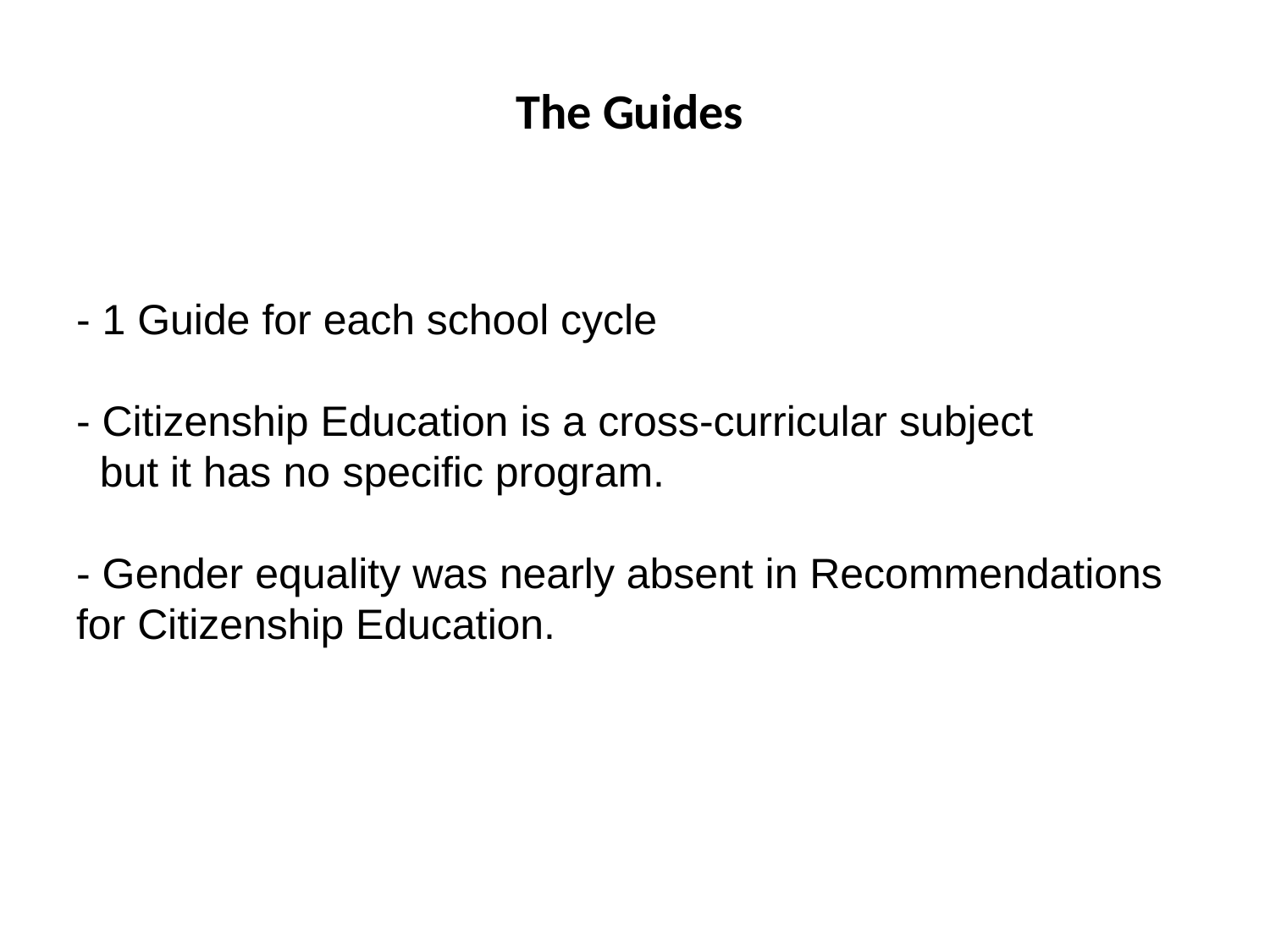

The Guides
# - 1 Guide for each school cycle - Citizenship Education is a cross-curricular subject but it has no specific program. - Gender equality was nearly absent in Recommendations for Citizenship Education.